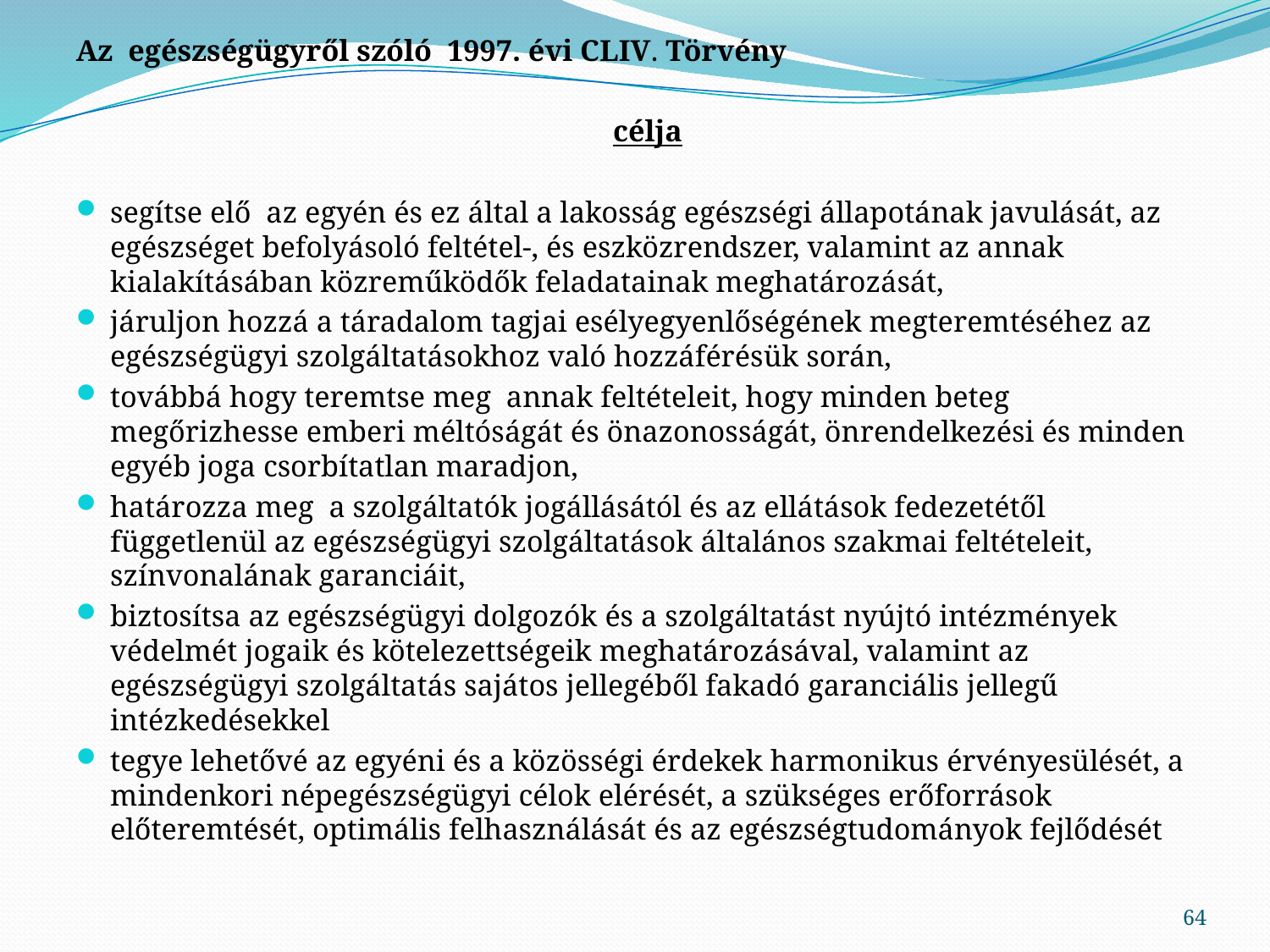

Az  egészségügyről szóló  1997. évi CLIV. Törvény

	                                                            célja

segítse elő  az egyén és ez által a lakosság egészségi állapotának javulását, az egészséget befolyásoló feltétel-, és eszközrendszer, valamint az annak kialakításában közreműködők feladatainak meghatározását,
járuljon hozzá a táradalom tagjai esélyegyenlőségének megteremtéséhez az egészségügyi szolgáltatásokhoz való hozzáférésük során,
továbbá hogy teremtse meg  annak feltételeit, hogy minden beteg megőrizhesse emberi méltóságát és önazonosságát, önrendelkezési és minden egyéb joga csorbítatlan maradjon,
határozza meg  a szolgáltatók jogállásától és az ellátások fedezetétől függetlenül az egészségügyi szolgáltatások általános szakmai feltételeit, színvonalának garanciáit,
biztosítsa az egészségügyi dolgozók és a szolgáltatást nyújtó intézmények védelmét jogaik és kötelezettségeik meghatározásával, valamint az egészségügyi szolgáltatás sajátos jellegéből fakadó garanciális jellegű intézkedésekkel
tegye lehetővé az egyéni és a közösségi érdekek harmonikus érvényesülését, a mindenkori népegészségügyi célok elérését, a szükséges erőforrások előteremtését, optimális felhasználását és az egészségtudományok fejlődését

64